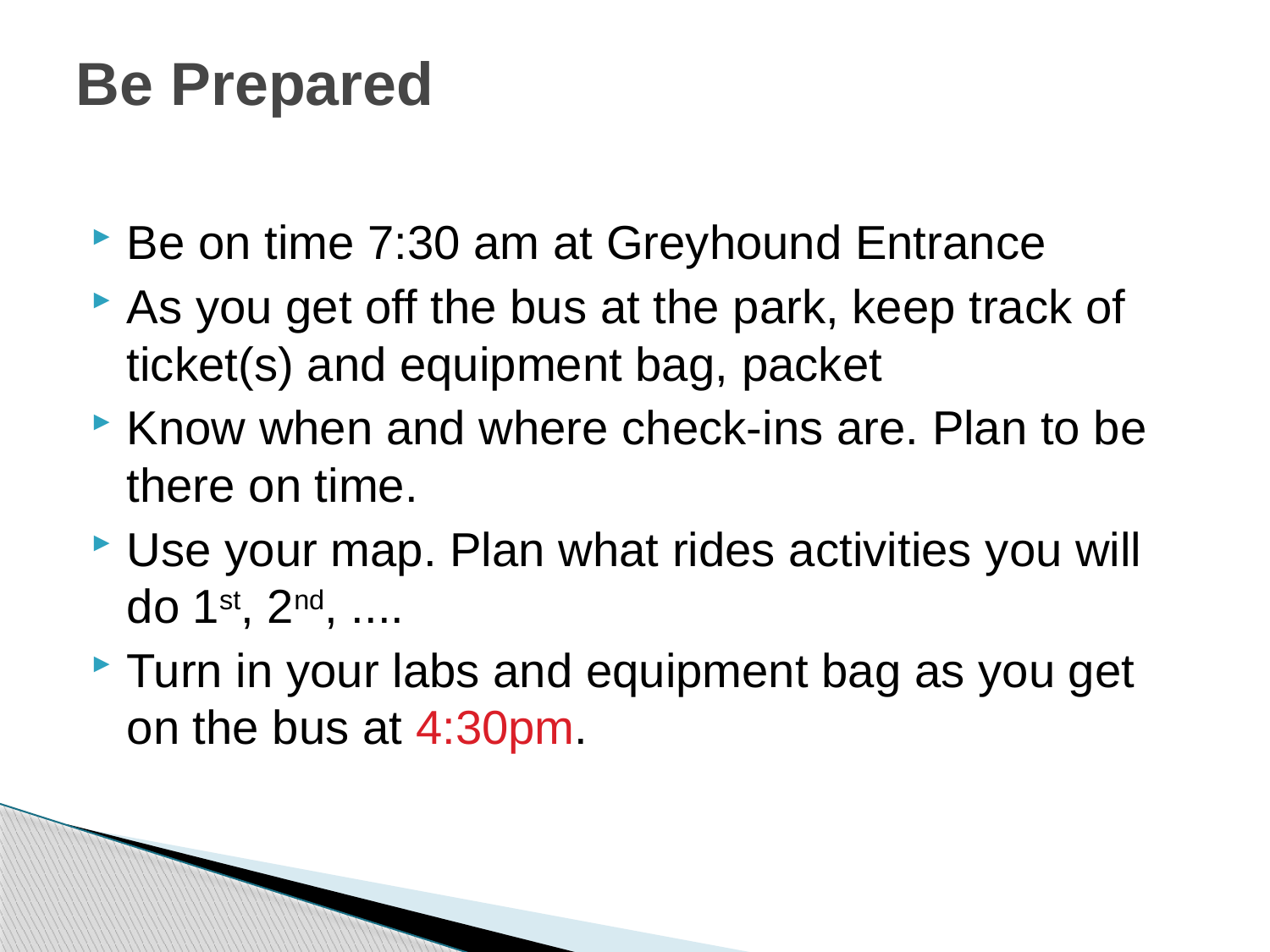

# Be Prepared
Be on time 7:30 am at Greyhound Entrance
As you get off the bus at the park, keep track of ticket(s) and equipment bag, packet
Know when and where check-ins are. Plan to be there on time.
Use your map. Plan what rides activities you will do 1st, 2nd, ....
Turn in your labs and equipment bag as you get on the bus at 4:30pm.